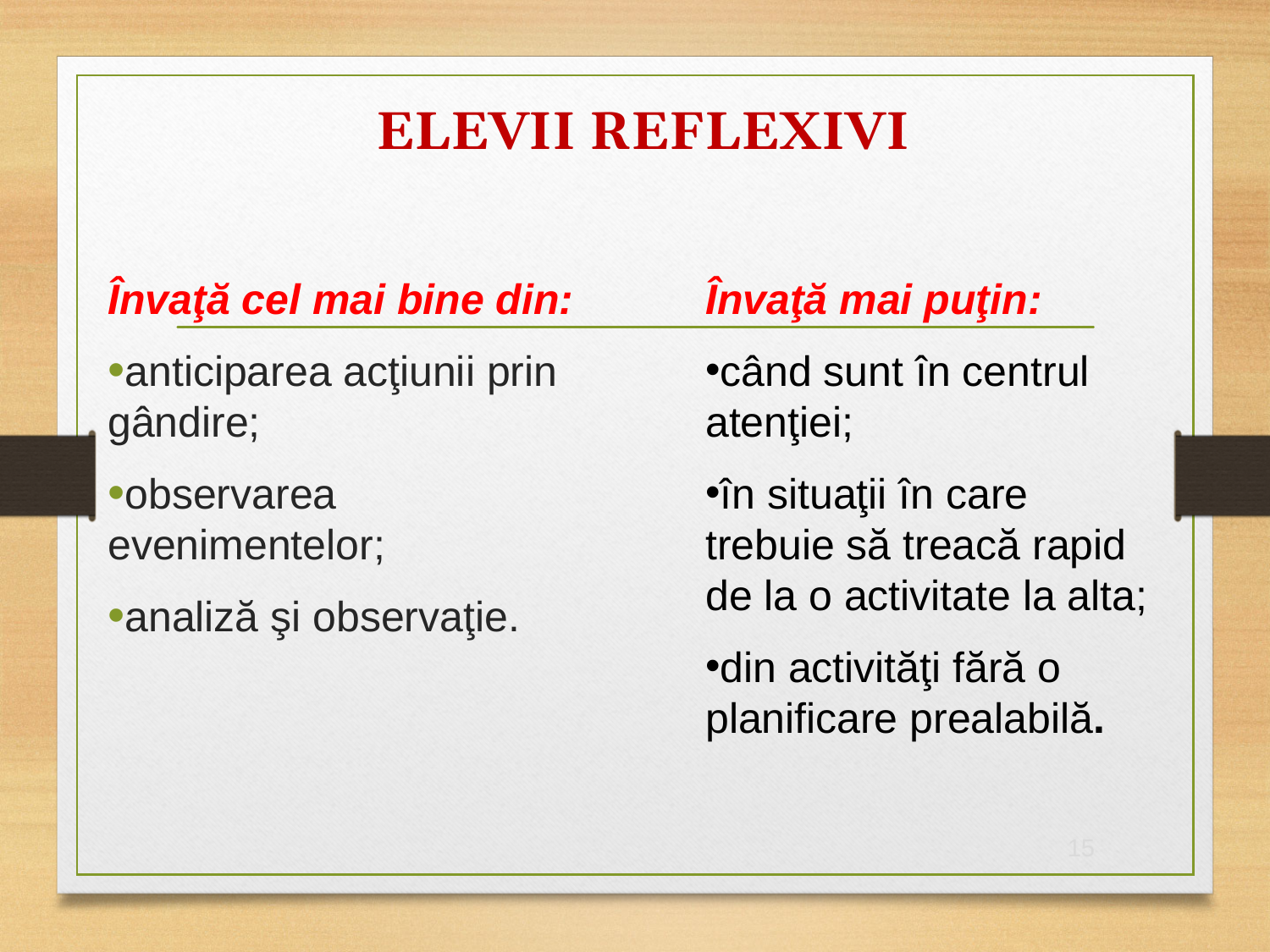

# ELEVII REFLEXIVI
Învaţă cel mai bine din:
anticiparea acţiunii prin gândire;
observarea evenimentelor;
analiză şi observaţie.

Învaţă mai puţin:
când sunt în centrul atenţiei;
în situaţii în care trebuie să treacă rapid de la o activitate la alta;
din activităţi fără o planificare prealabilă.
15